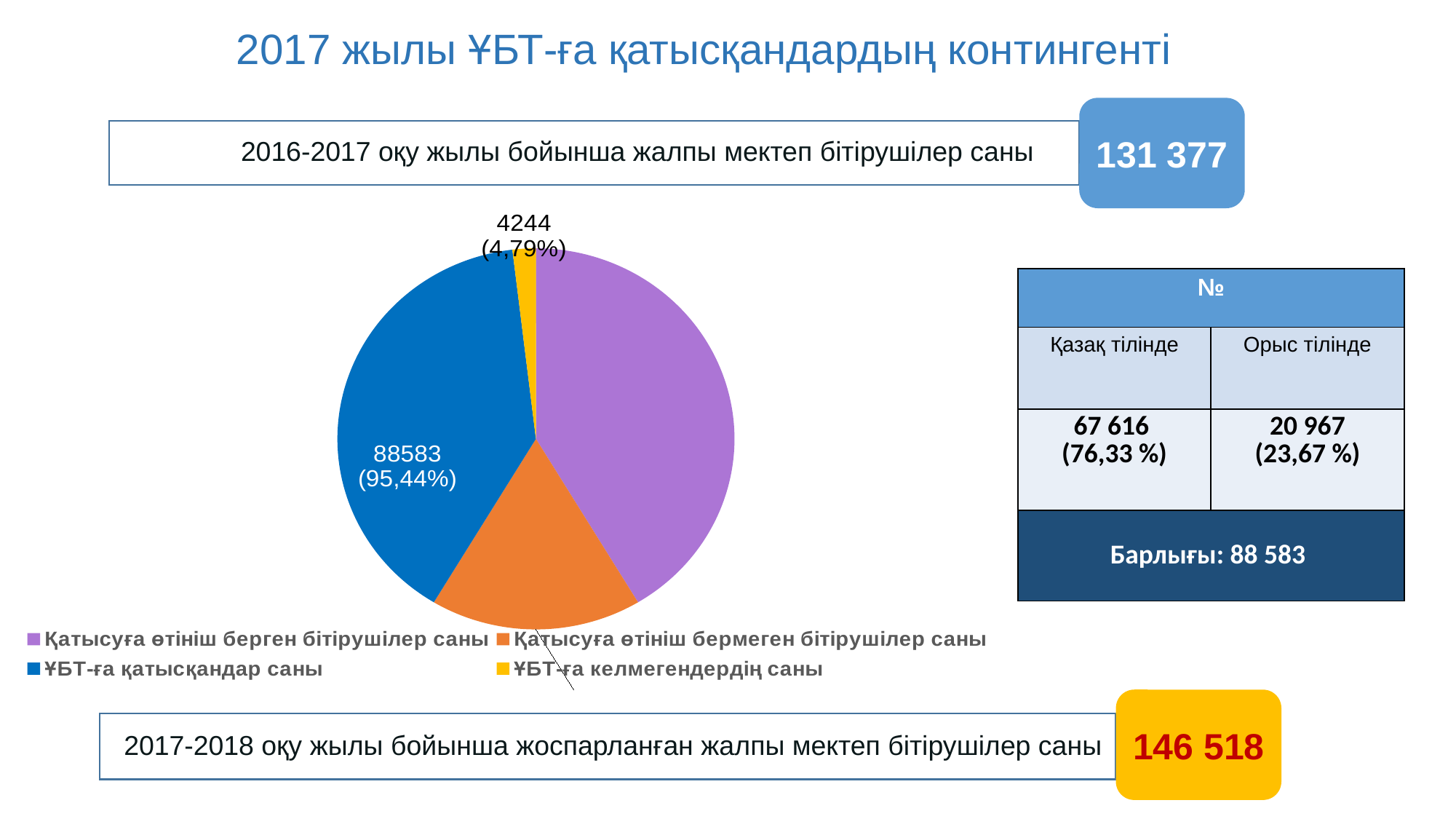

# 2017 жылы ҰБТ-ға қатысқандардың контингенті
131 377

2016-2017 оқу жылы бойынша жалпы мектеп бітірушілер саны

[unsupported chart]

| № |  |
| --- | --- |
| Қазақ тілінде | Орыс тілінде |
| 67 616 (76,33 %) | 20 967 (23,67 %) |
| Барлығы: 88 583 |  |
146 518

2017-2018 оқу жылы бойынша жоспарланған жалпы мектеп бітірушілер саны